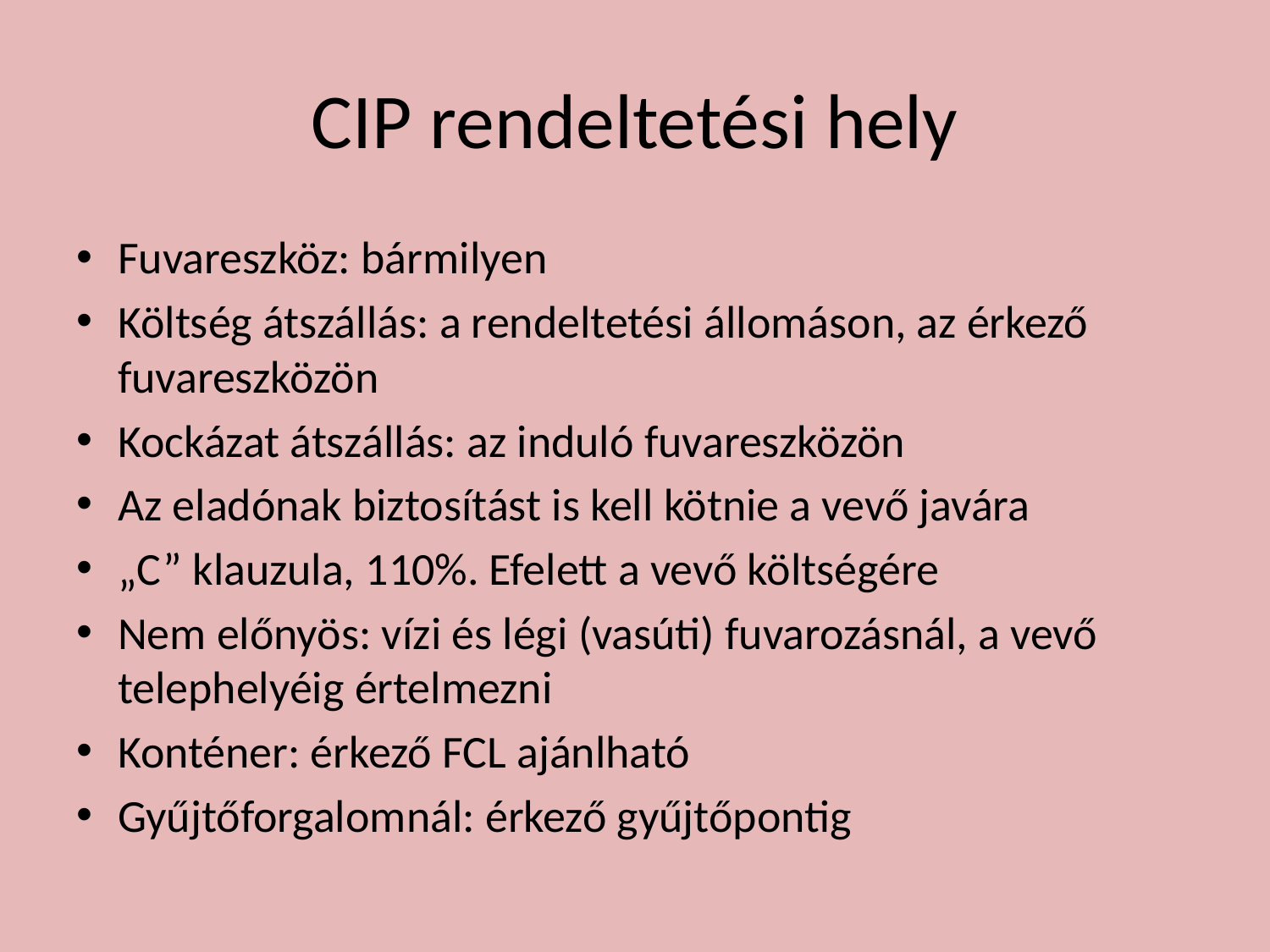

# CIP rendeltetési hely
Fuvareszköz: bármilyen
Költség átszállás: a rendeltetési állomáson, az érkező  fuvareszközön
Kockázat átszállás: az induló fuvareszközön
Az eladónak biztosítást is kell kötnie a vevő javára
„C” klauzula, 110%. Efelett a vevő költségére
Nem előnyös: vízi és légi (vasúti) fuvarozásnál, a vevő telephelyéig értelmezni
Konténer: érkező FCL ajánlható
Gyűjtőforgalomnál: érkező gyűjtőpontig